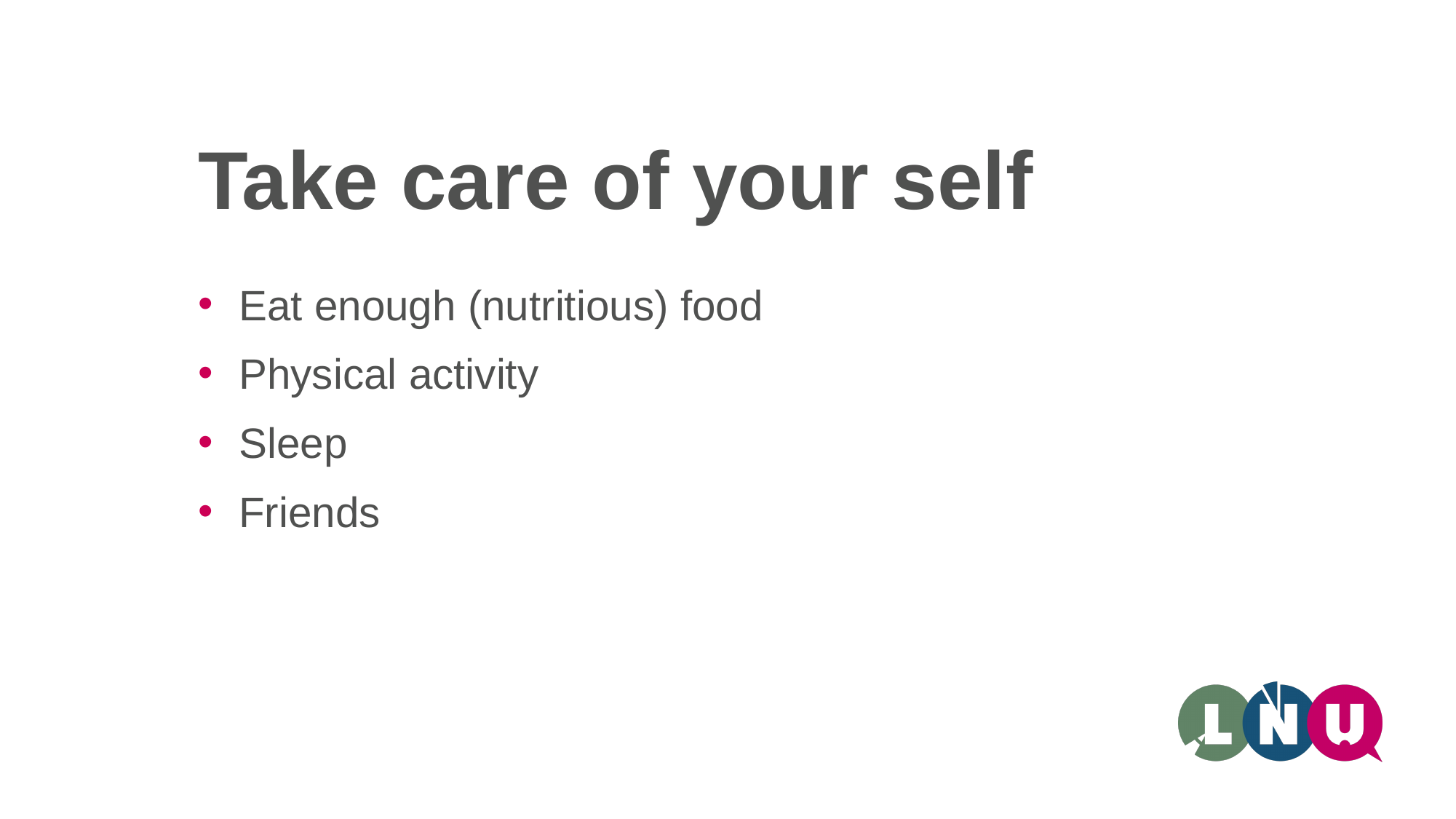

# Take care of your self
Eat enough (nutritious) food
Physical activity
Sleep
Friends